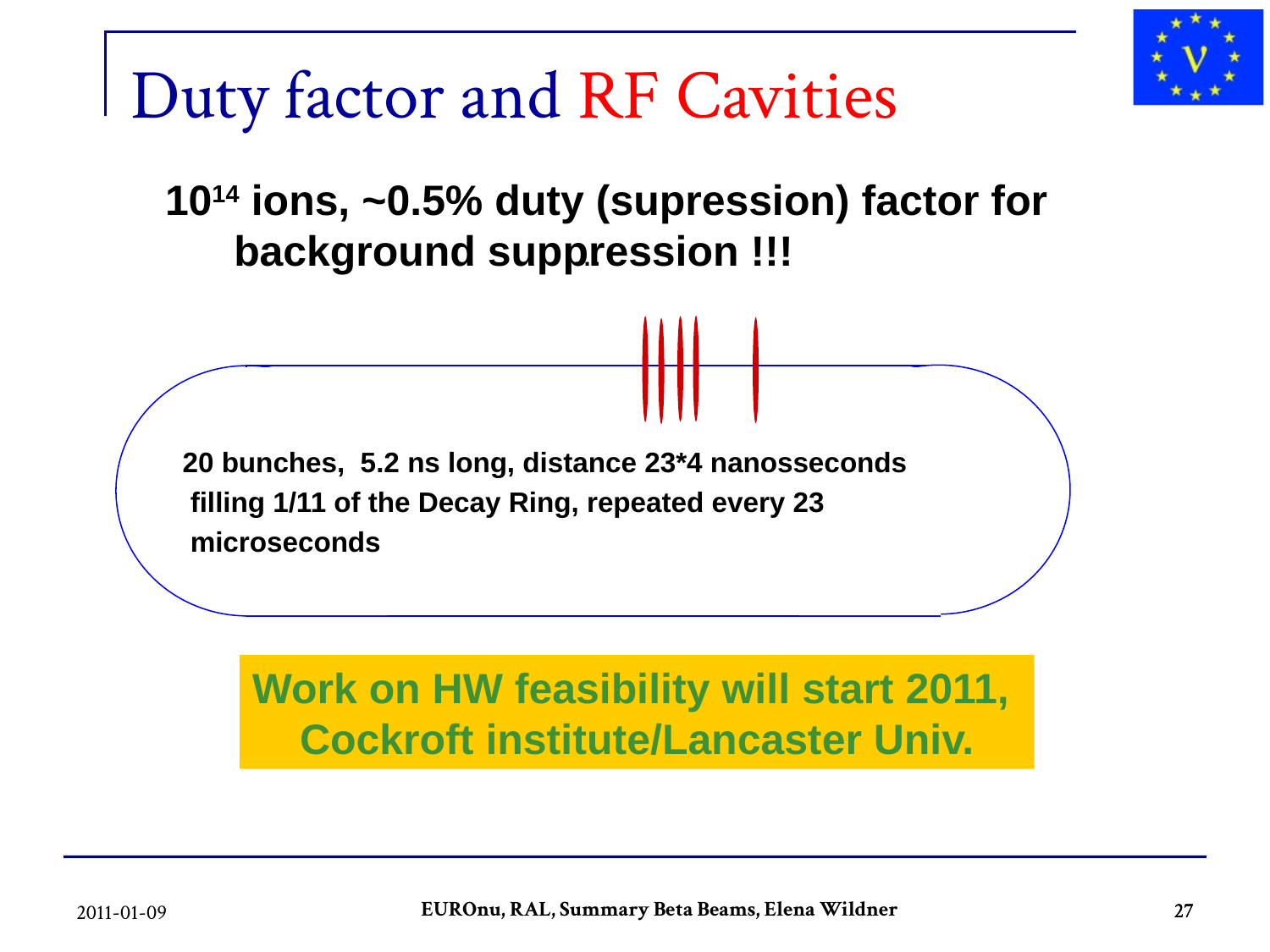

Duty factor and RF Cavities
1014 ions, ~0.5% duty (supression) factor for background suppression !!!
....

20 bunches,  5.2 ns long, distance 23*4 nanosseconds
 filling 1/11 of the Decay Ring, repeated every 23
 microseconds
Work on HW feasibility will start 2011,
Cockroft institute/Lancaster Univ.
2011-01-09
27
27
27
EUROnu, RAL, Summary Beta Beams, Elena Wildner